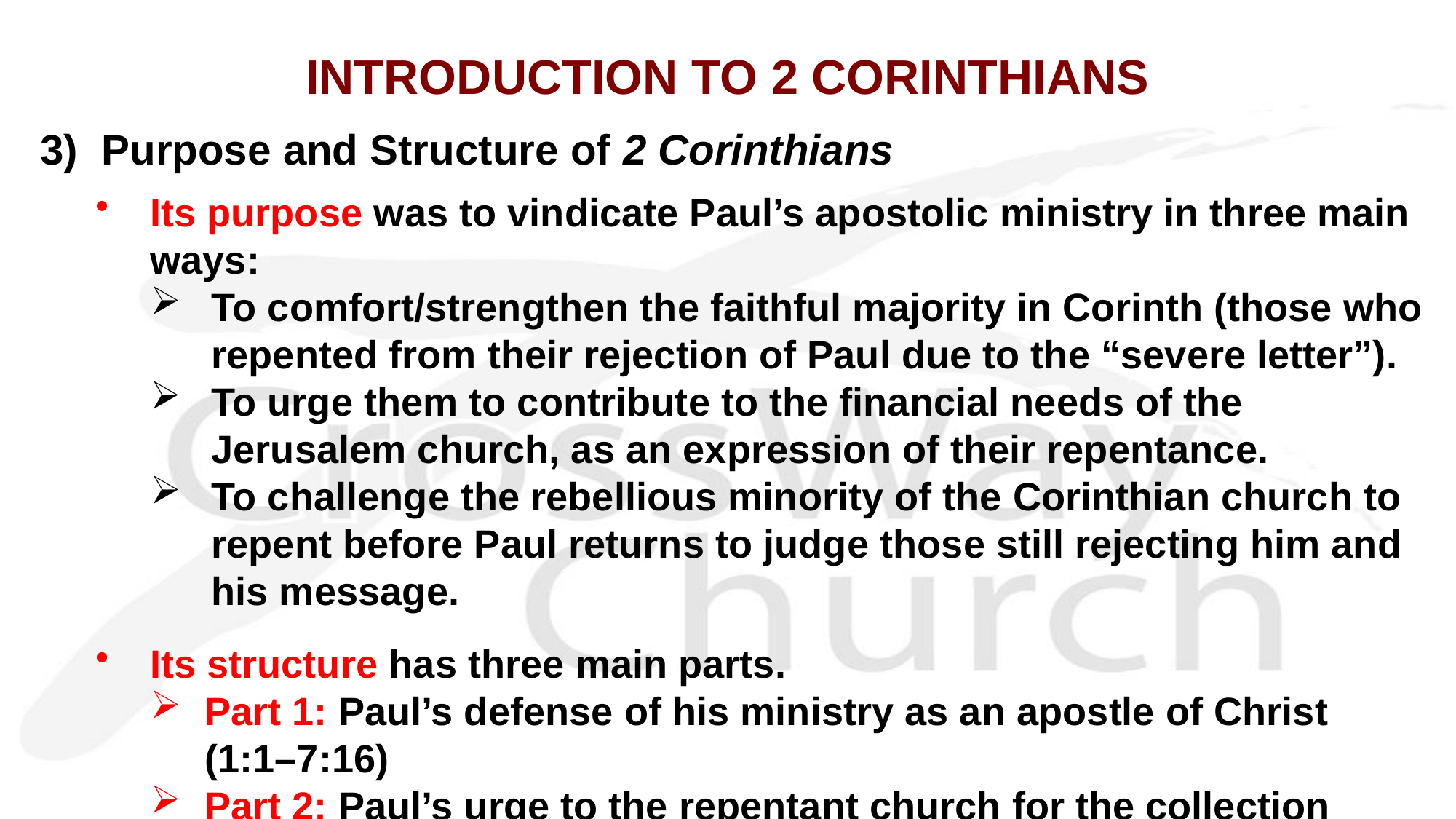

# INTRODUCTION TO 2 CORINTHIANS
3)  Purpose and Structure of 2 Corinthians

Its purpose was to vindicate Paul’s apostolic ministry in three main ways:
To comfort/strengthen the faithful majority in Corinth (those who repented from their rejection of Paul due to the “severe letter”).
To urge them to contribute to the financial needs of the Jerusalem church, as an expression of their repentance.
To challenge the rebellious minority of the Corinthian church to repent before Paul returns to judge those still rejecting him and his message.

Its structure has three main parts.
Part 1: Paul’s defense of his ministry as an apostle of Christ (1:1–7:16)
Part 2: Paul’s urge to the repentant church for the collection (8:1–9:15)
Part 3: Paul’s appeal to the rebellious minority in Corinth (10:1–13:14)